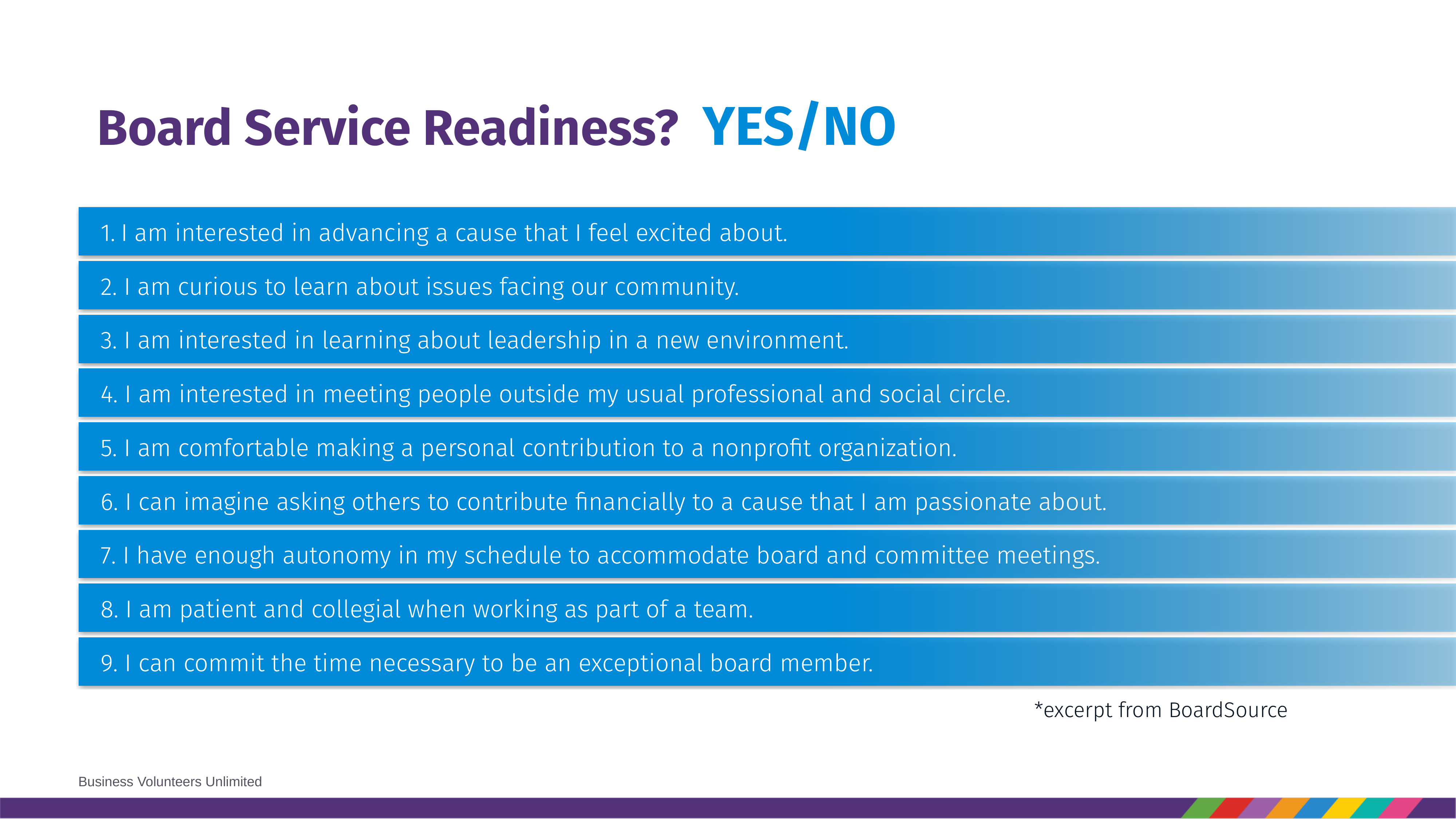

# Board Service Readiness?  YES/NO
I am interested in advancing a cause that I feel excited about.
2. I am curious to learn about issues facing our community.
3. I am interested in learning about leadership in a new environment.
4. I am interested in meeting people outside my usual professional and social circle.
5. I am comfortable making a personal contribution to a nonprofit organization.
6. I can imagine asking others to contribute financially to a cause that I am passionate about.
7. I have enough autonomy in my schedule to accommodate board and committee meetings.
8. I am patient and collegial when working as part of a team.
9. I can commit the time necessary to be an exceptional board member.
*excerpt from BoardSource
Business Volunteers Unlimited